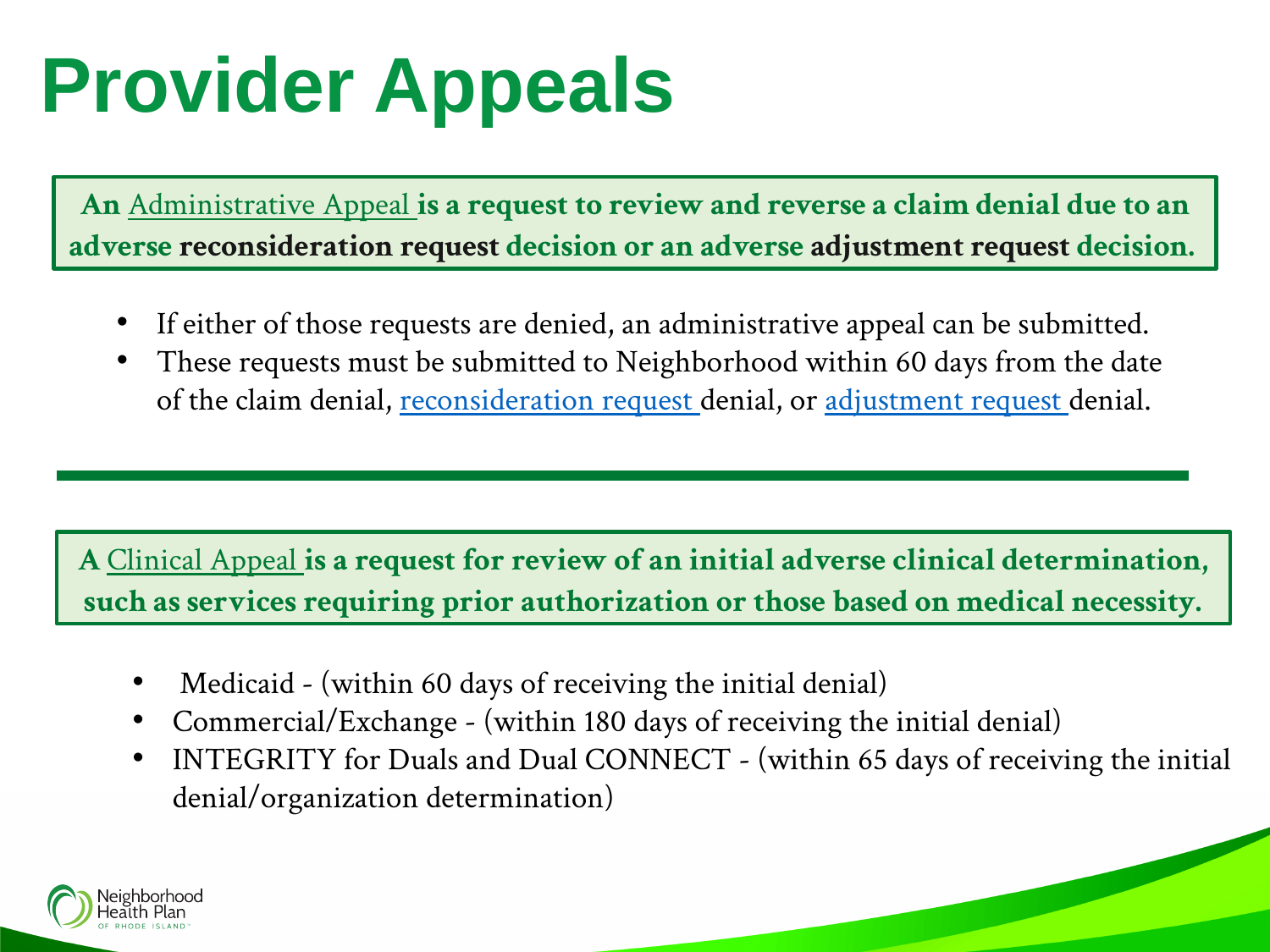

Provider Appeals
An Administrative Appeal is a request to review and reverse a claim denial due to an adverse reconsideration request decision or an adverse adjustment request decision.
If either of those requests are denied, an administrative appeal can be submitted.
These requests must be submitted to Neighborhood within 60 days from the date of the claim denial, reconsideration request denial, or adjustment request denial.
A Clinical Appeal is a request for review of an initial adverse clinical determination, such as services requiring prior authorization or those based on medical necessity.
 Medicaid - (within 60 days of receiving the initial denial)
Commercial/Exchange - (within 180 days of receiving the initial denial)
INTEGRITY for Duals and Dual CONNECT - (within 65 days of receiving the initial denial/organization determination)